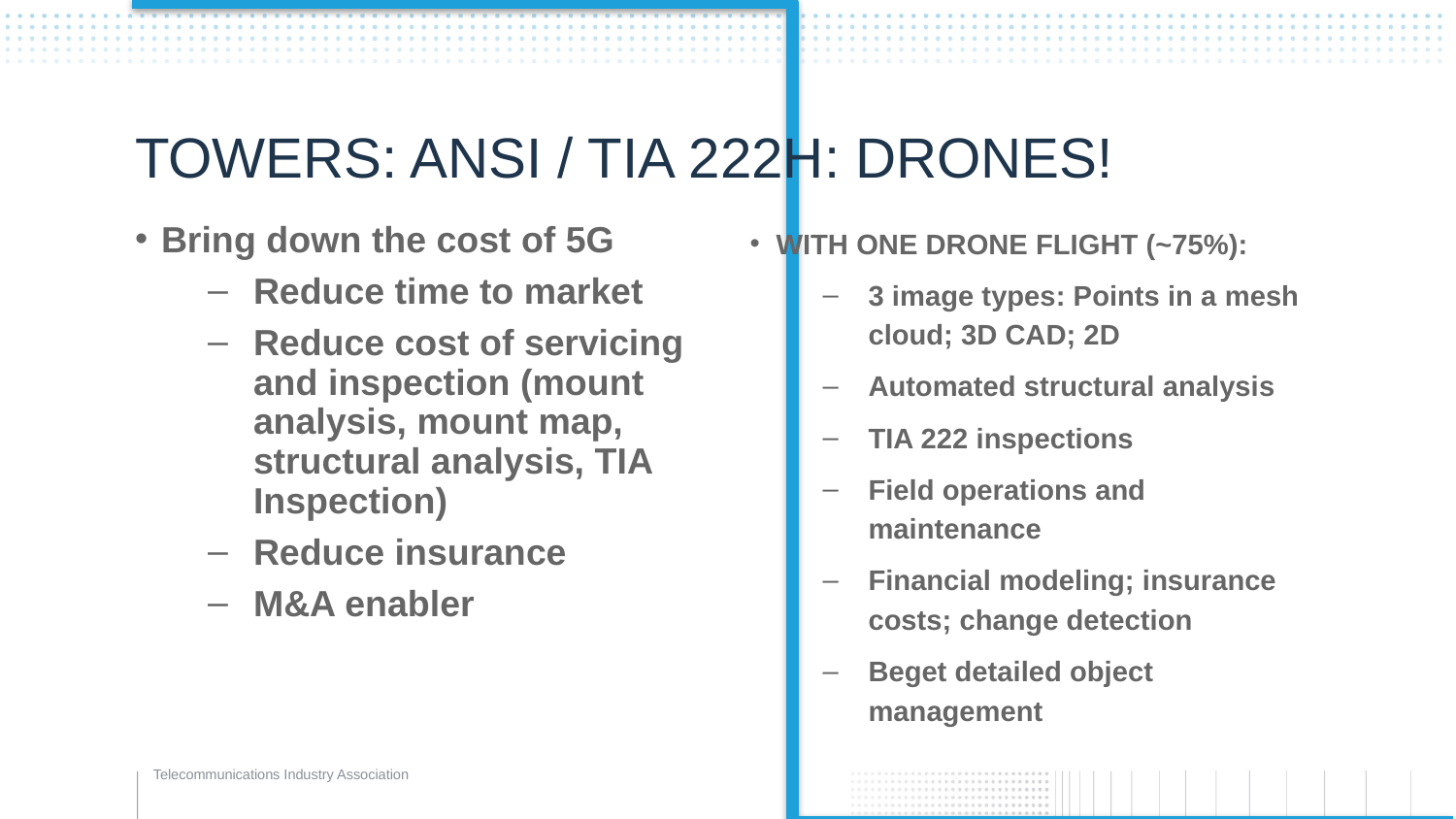

# Towers: ANSI / TIA 222H: DRONES!
Bring down the cost of 5G
Reduce time to market
Reduce cost of servicing and inspection (mount analysis, mount map, structural analysis, TIA Inspection)
Reduce insurance
M&A enabler

WITH ONE DRONE FLIGHT (~75%):
3 image types: Points in a mesh cloud; 3D CAD; 2D
Automated structural analysis
TIA 222 inspections
Field operations and maintenance
Financial modeling; insurance costs; change detection
Beget detailed object management

Telecommunications Industry Association